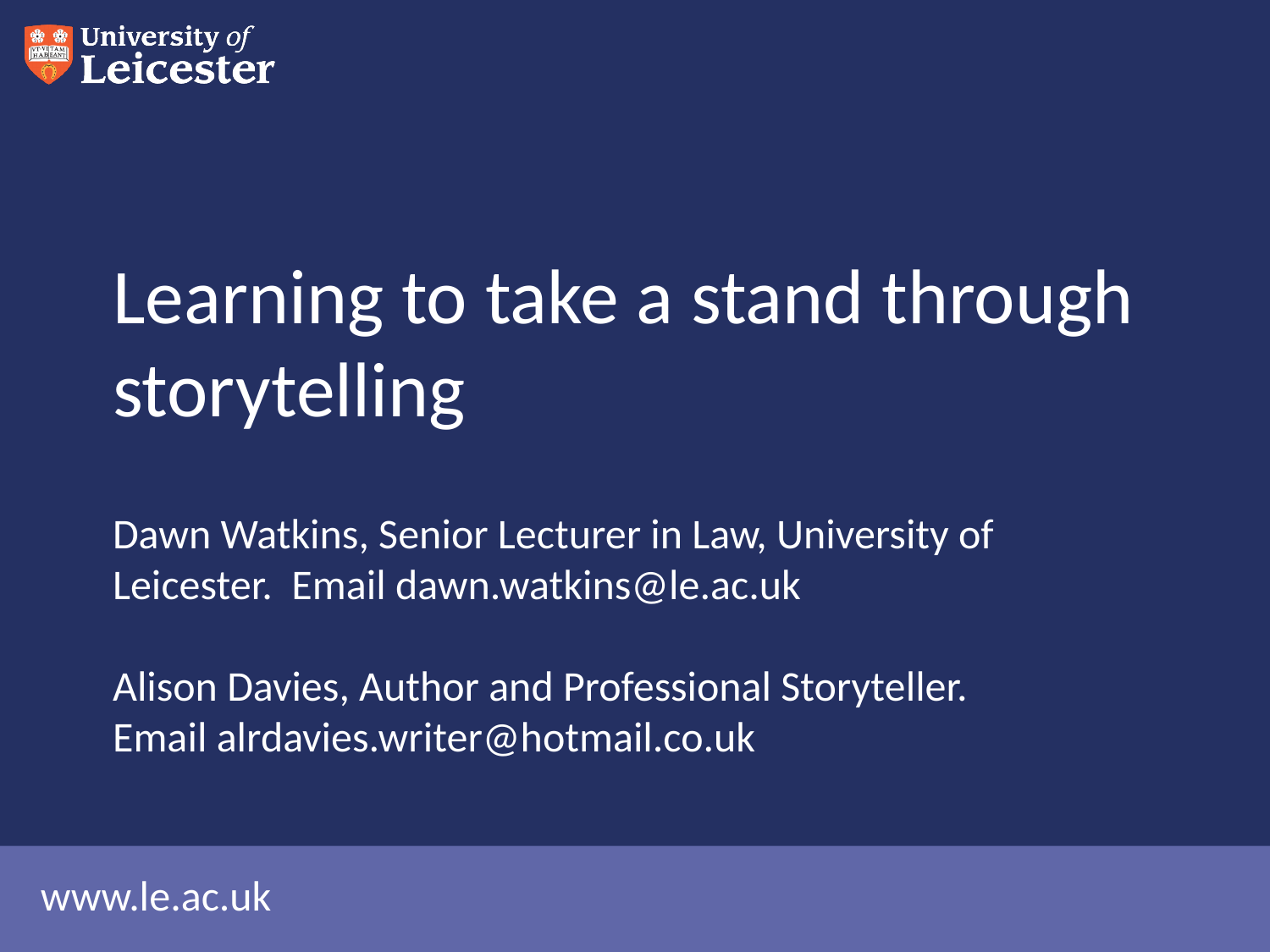

# Learning to take a stand through storytelling

Dawn Watkins, Senior Lecturer in Law, University of Leicester.  Email dawn.watkins@le.ac.uk

Alison Davies, Author and Professional Storyteller.
Email alrdavies.writer@hotmail.co.uk